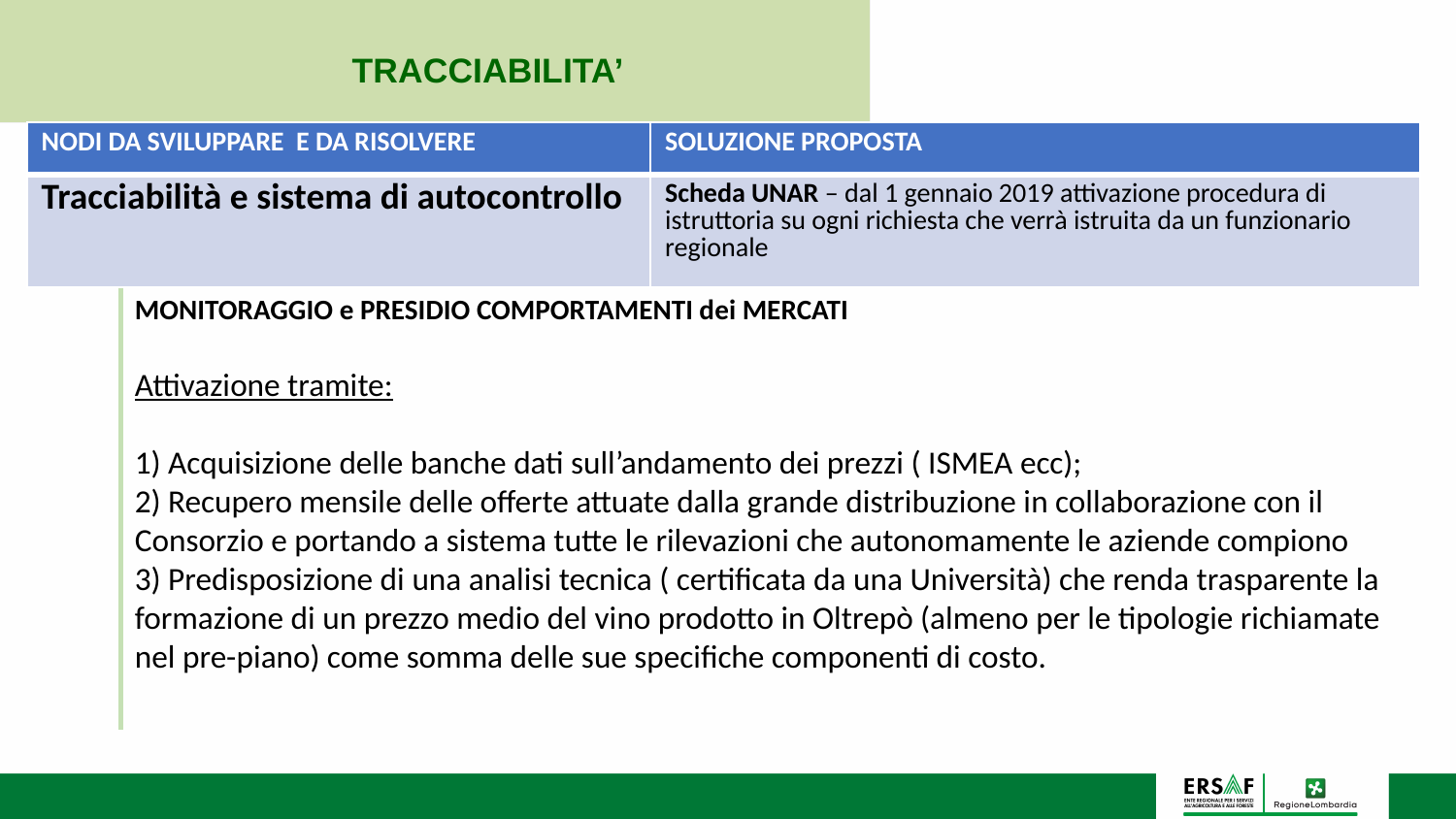

TRACCIABILITA’

| NODI DA SVILUPPARE E DA RISOLVERE | SOLUZIONE PROPOSTA |
| --- | --- |
| Tracciabilità e sistema di autocontrollo | Scheda UNAR – dal 1 gennaio 2019 attivazione procedura di istruttoria su ogni richiesta che verrà istruita da un funzionario regionale |

MONITORAGGIO e PRESIDIO COMPORTAMENTI dei MERCATI

Attivazione tramite:

1) Acquisizione delle banche dati sull’andamento dei prezzi ( ISMEA ecc);
2) Recupero mensile delle offerte attuate dalla grande distribuzione in collaborazione con il Consorzio e portando a sistema tutte le rilevazioni che autonomamente le aziende compiono
3) Predisposizione di una analisi tecnica ( certificata da una Università) che renda trasparente la formazione di un prezzo medio del vino prodotto in Oltrepò (almeno per le tipologie richiamate nel pre-piano) come somma delle sue specifiche componenti di costo.